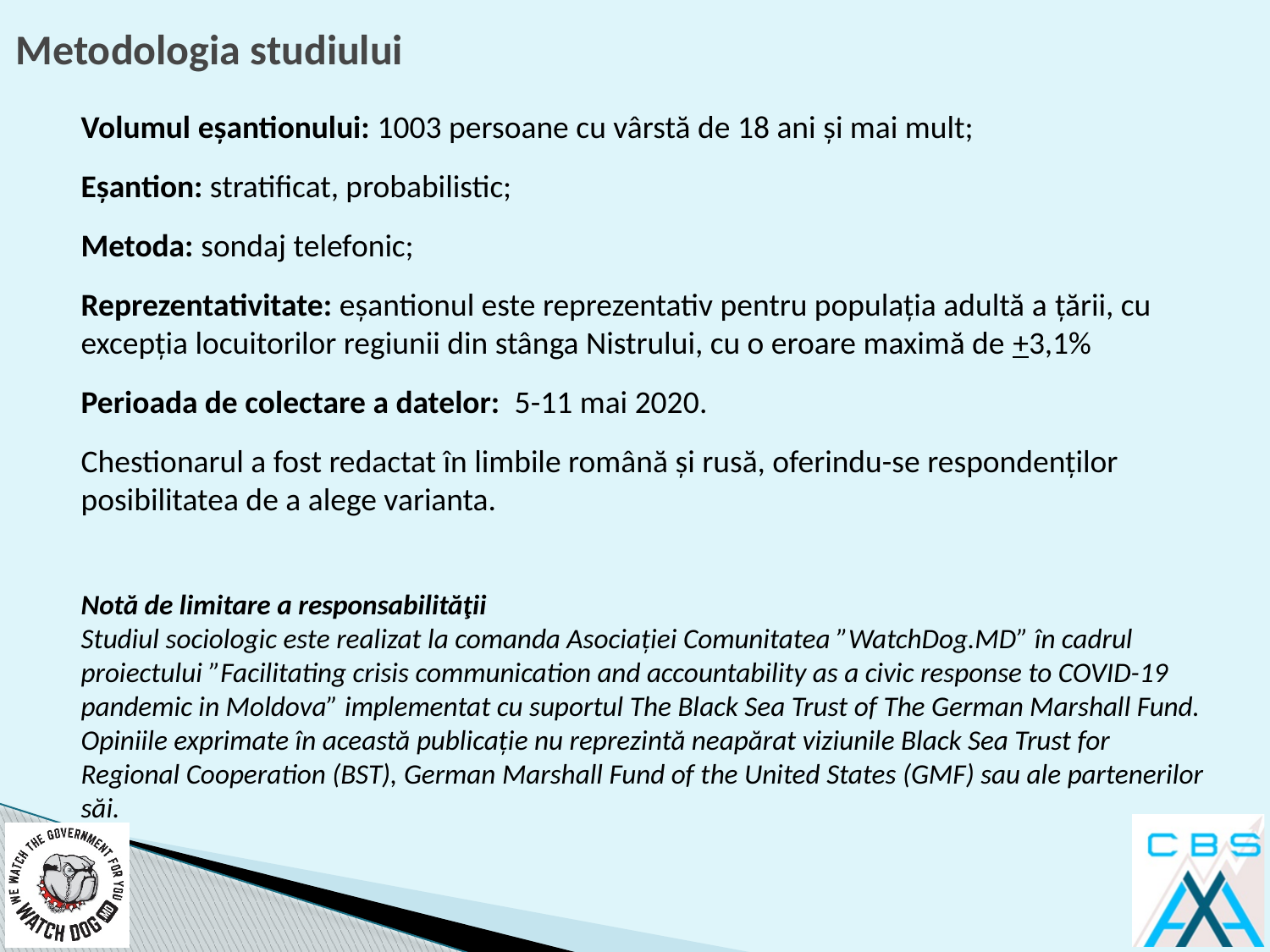

# Metodologia studiului
Volumul eşantionului: 1003 persoane cu vârstă de 18 ani şi mai mult;
Eşantion: stratificat, probabilistic;
Metoda: sondaj telefonic;
Reprezentativitate: eşantionul este reprezentativ pentru populaţia adultă a țării, cu excepția locuitorilor regiunii din stânga Nistrului, cu o eroare maximă de +3,1%
Perioada de colectare a datelor:  5-11 mai 2020.
Chestionarul a fost redactat în limbile română şi rusă, oferindu-se respondenţilor posibilitatea de a alege varianta.

Notă de limitare a responsabilităţii
Studiul sociologic este realizat la comanda Asociației Comunitatea ”WatchDog.MD” în cadrul proiectului ”Facilitating crisis communication and accountability as a civic response to COVID-19 pandemic in Moldova” implementat cu suportul The Black Sea Trust of The German Marshall Fund. Opiniile exprimate în această publicație nu reprezintă neapărat viziunile Black Sea Trust for Regional Cooperation (BST), German Marshall Fund of the United States (GMF) sau ale partenerilor săi.